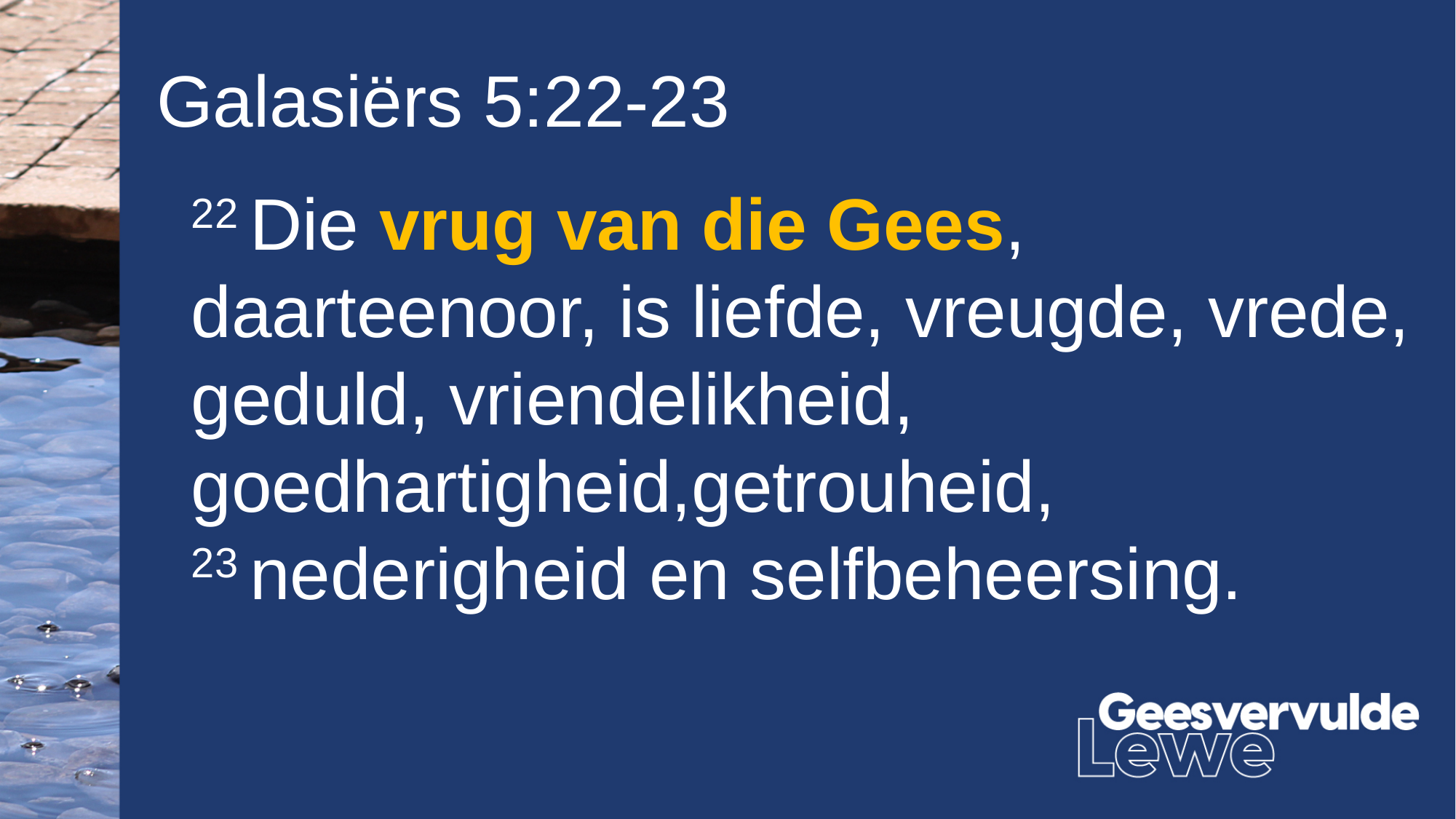

Galasiërs 5:22-23
22 Die vrug van die Gees, daarteenoor, is liefde, vreugde, vrede, geduld, vriendelikheid, goedhartigheid,getrouheid,
23 nederigheid en selfbeheersing.